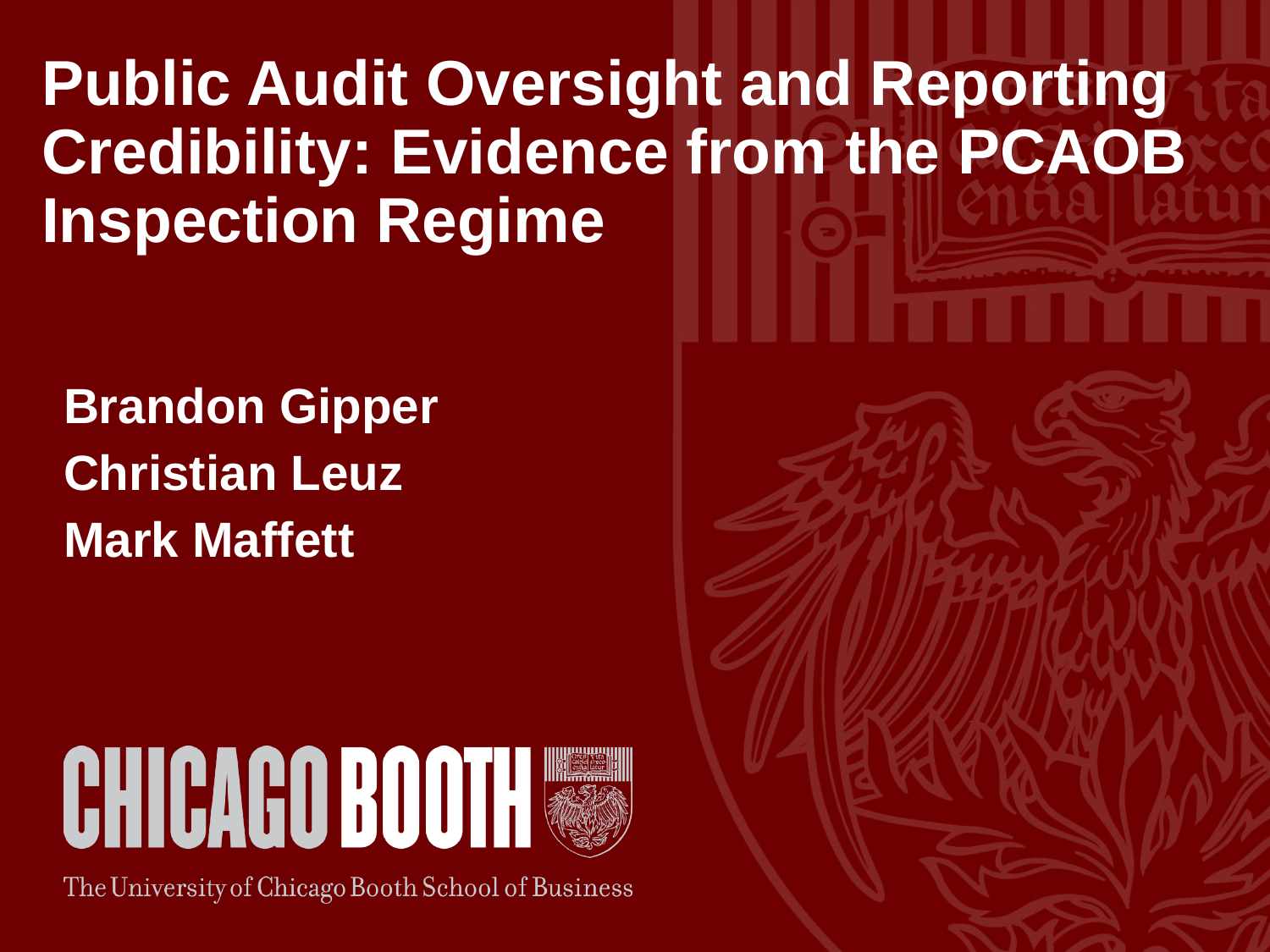

# Public Audit Oversight and Reporting Credibility: Evidence from the PCAOB Inspection Regime
Brandon Gipper
Christian Leuz
Mark Maffett